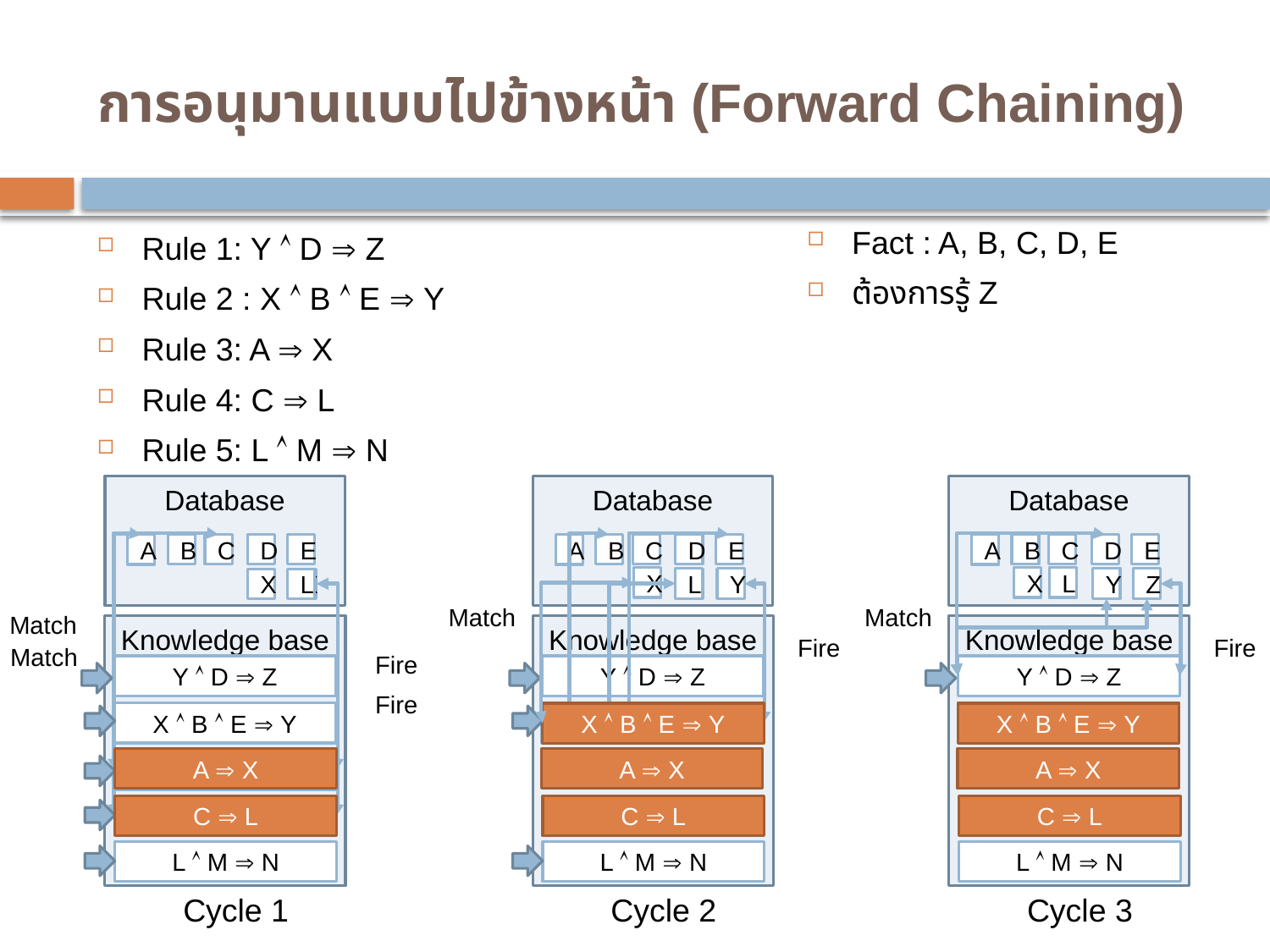

# การอนุมานแบบไปข้างหน้า (Forward Chaining)
Fact : A, B, C, D, E
ต้องการรู้ Z
Rule 1: Y ∧ D ⇒ Z
Rule 2 : X ∧ B ∧ E ⇒ Y
Rule 3: A ⇒ X
Rule 4: C ⇒ L
Rule 5: L ∧ M ⇒ N

Database
Database
Database
B
C
D
E
B
C
D
E
B
C
D
E
A
A
A
X
X
X
L
L
Y
Y
L
Z
X
L
X
X
L
Y
Match
Match
Match
Knowledge base
Knowledge base
Knowledge base
Fire
Fire
Match
Fire
Y ∧ D ⇒ Z
Y ∧ D ⇒ Z
Y ∧ D ⇒ Z

Fire
X ∧ B ∧ E ⇒ Y
X ∧ B ∧ E ⇒ Y
X ∧ B ∧ E ⇒ Y
X ∧ B ∧ E ⇒ Y

A ⇒ X
A ⇒ X
A ⇒ X
A ⇒ X

C ⇒ L
C ⇒ L
C ⇒ L
C ⇒ L

L ∧ M ⇒ N
L ∧ M ⇒ N
L ∧ M ⇒ N

Cycle 1
Cycle 2
Cycle 3